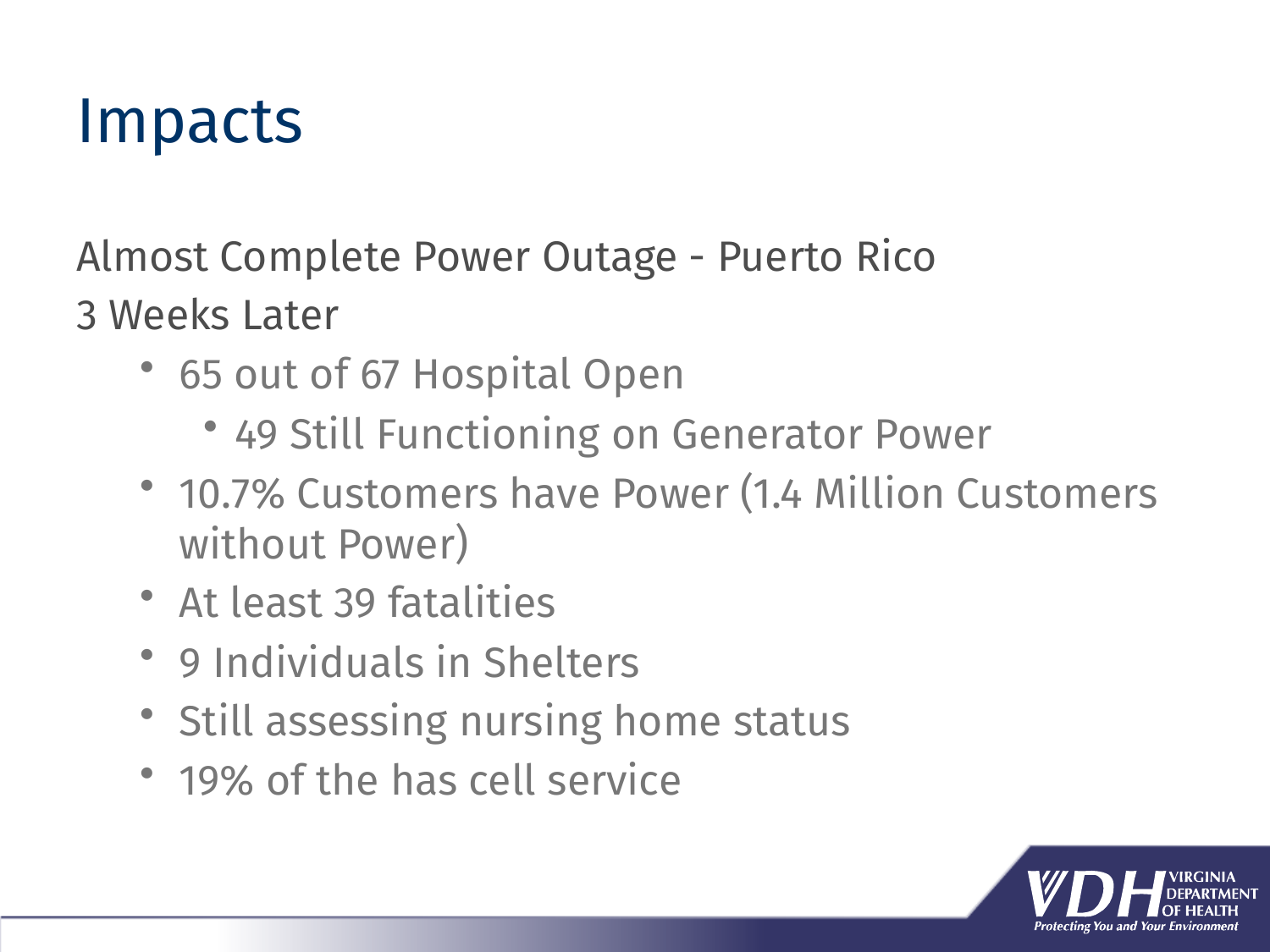

# Impacts
Almost Complete Power Outage - Puerto Rico
3 Weeks Later
65 out of 67 Hospital Open
49 Still Functioning on Generator Power
10.7% Customers have Power (1.4 Million Customers without Power)
At least 39 fatalities
9 Individuals in Shelters
Still assessing nursing home status
19% of the has cell service